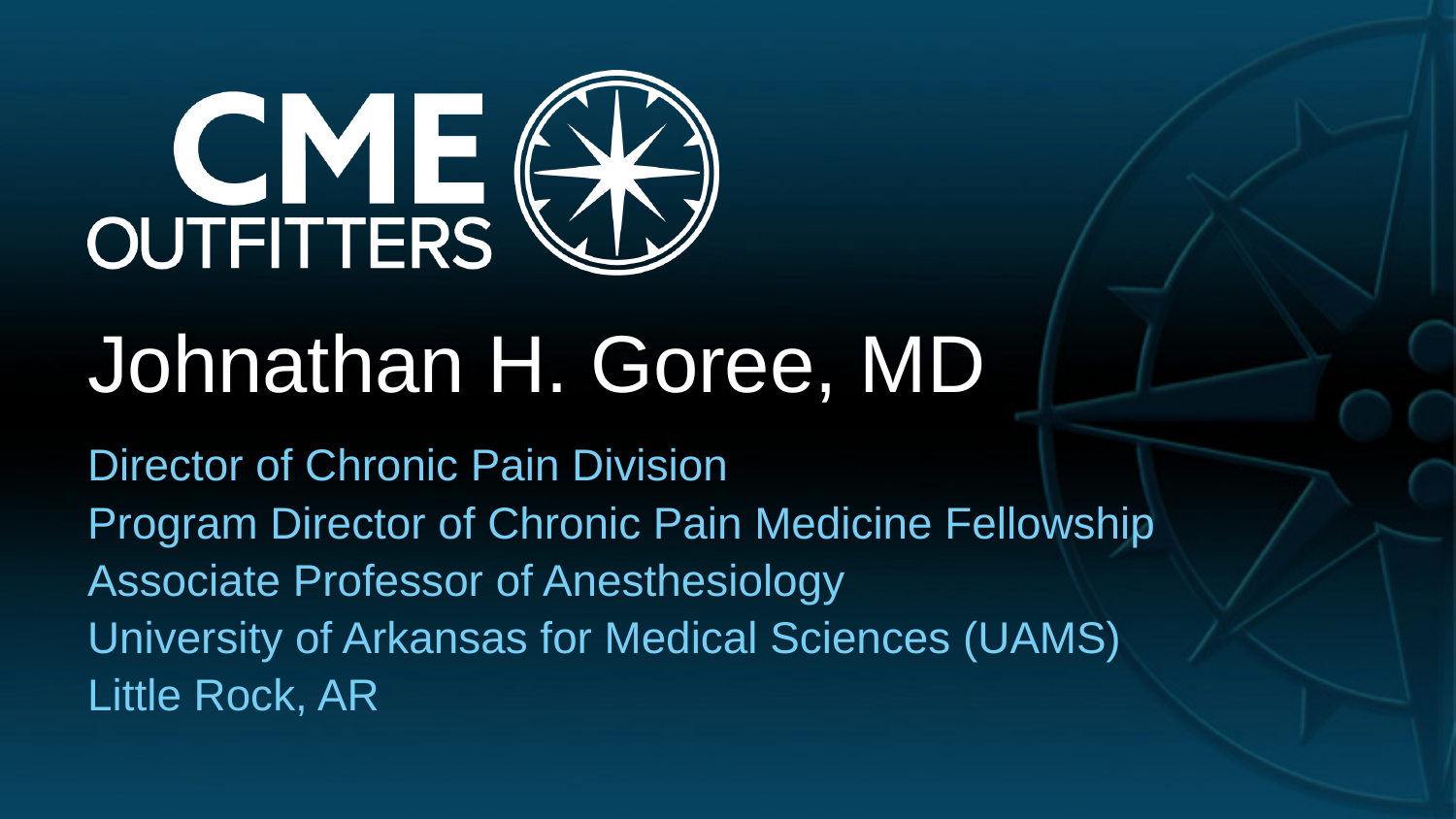

# Johnathan H. Goree, MD
Director of Chronic Pain Division
Program Director of Chronic Pain Medicine Fellowship
Associate Professor of Anesthesiology
University of Arkansas for Medical Sciences (UAMS)
Little Rock, AR